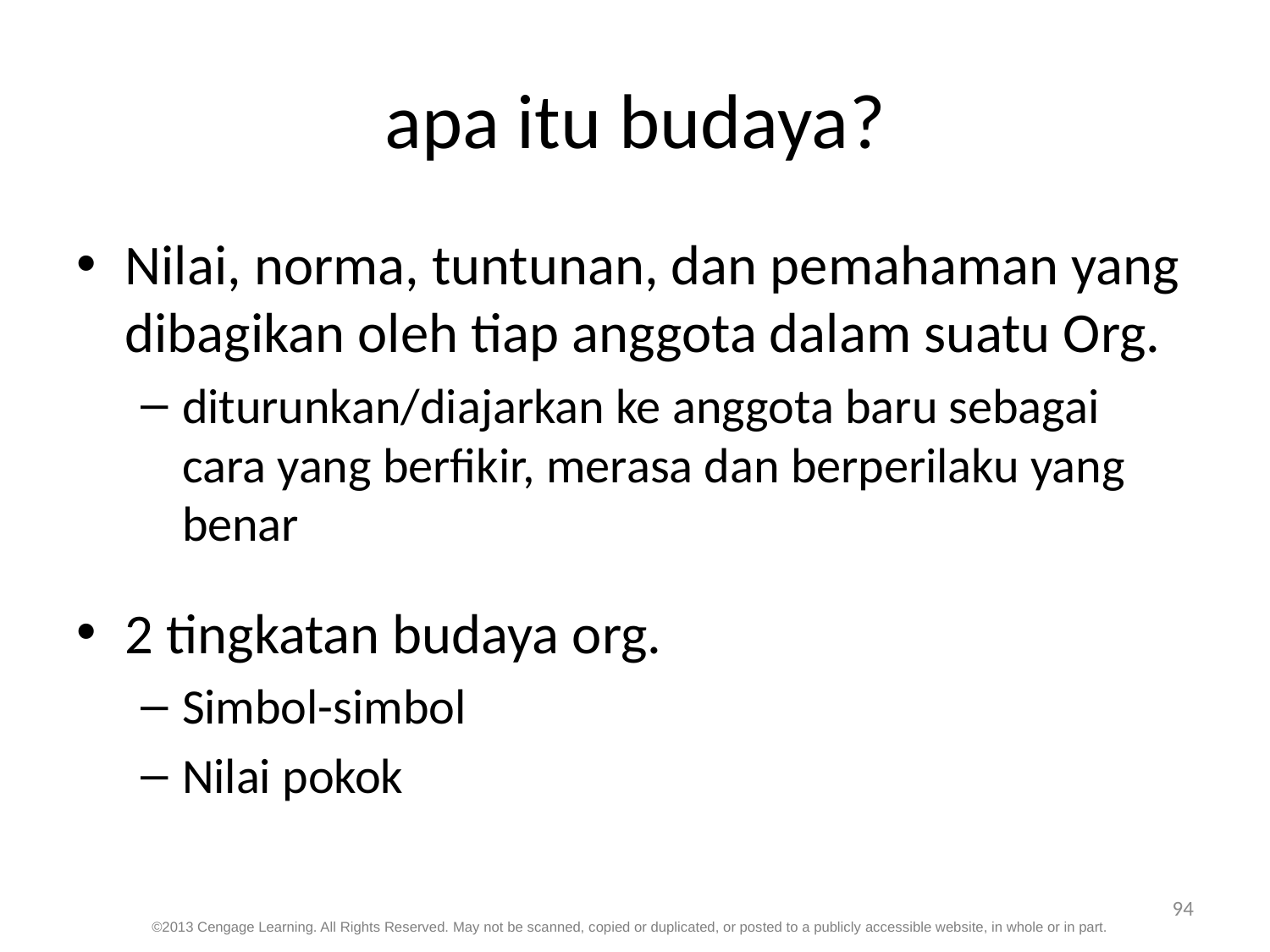

# apa itu budaya?
Nilai, norma, tuntunan, dan pemahaman yang dibagikan oleh tiap anggota dalam suatu Org.
diturunkan/diajarkan ke anggota baru sebagai cara yang berfikir, merasa dan berperilaku yang benar

2 tingkatan budaya org.
Simbol-simbol
Nilai pokok
94
©2013 Cengage Learning. All Rights Reserved. May not be scanned, copied or duplicated, or posted to a publicly accessible website, in whole or in part.